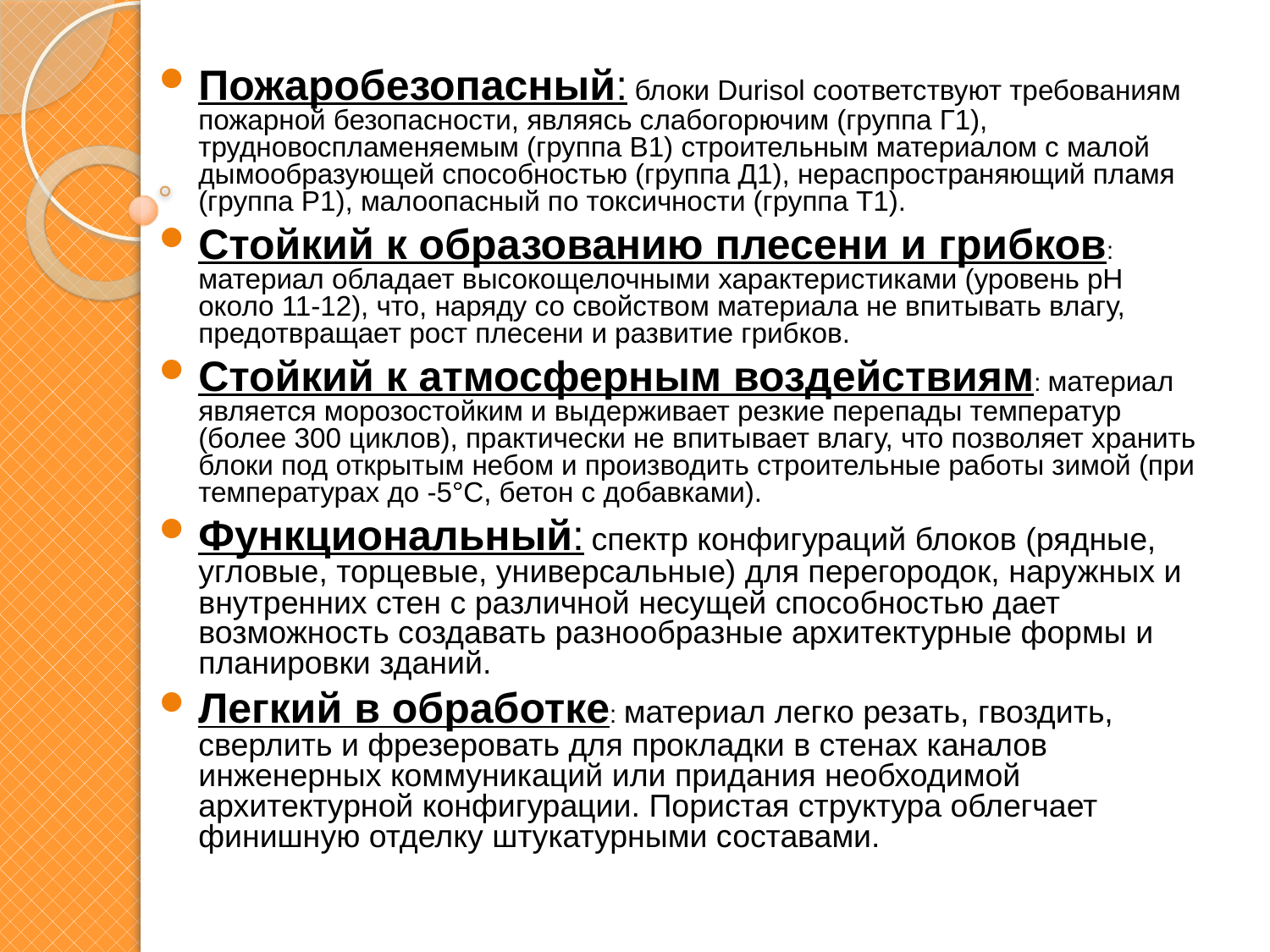

Пожаробезопасный: блоки Durisol соответствуют требованиям пожарной безопасности, являясь слабогорючим (группа Г1), трудновоспламеняемым (группа В1) строительным материалом с малой дымообразующей способностью (группа Д1), нераспространяющий пламя (группа P1), малоопасный по токсичности (группа Т1).
Стойкий к образованию плесени и грибков: материал обладает высокощелочными характеристиками (уровень рН около 11-12), что, наряду со свойством материала не впитывать влагу, предотвращает рост плесени и развитие грибков.
Стойкий к атмосферным воздействиям: материал является морозостойким и выдерживает резкие перепады температур (более 300 циклов), практически не впитывает влагу, что позволяет хранить блоки под открытым небом и производить строительные работы зимой (при температурах до -5°С, бетон с добавками).
Функциональный: спектр конфигураций блоков (рядные, угловые, торцевые, универсальные) для перегородок, наружных и внутренних стен с различной несущей способностью дает возможность создавать разнообразные архитектурные формы и планировки зданий.
Легкий в обработке: материал легко резать, гвоздить, сверлить и фрезеровать для прокладки в стенах каналов инженерных коммуникаций или придания необходимой архитектурной конфигурации. Пористая структура облегчает финишную отделку штукатурными составами.